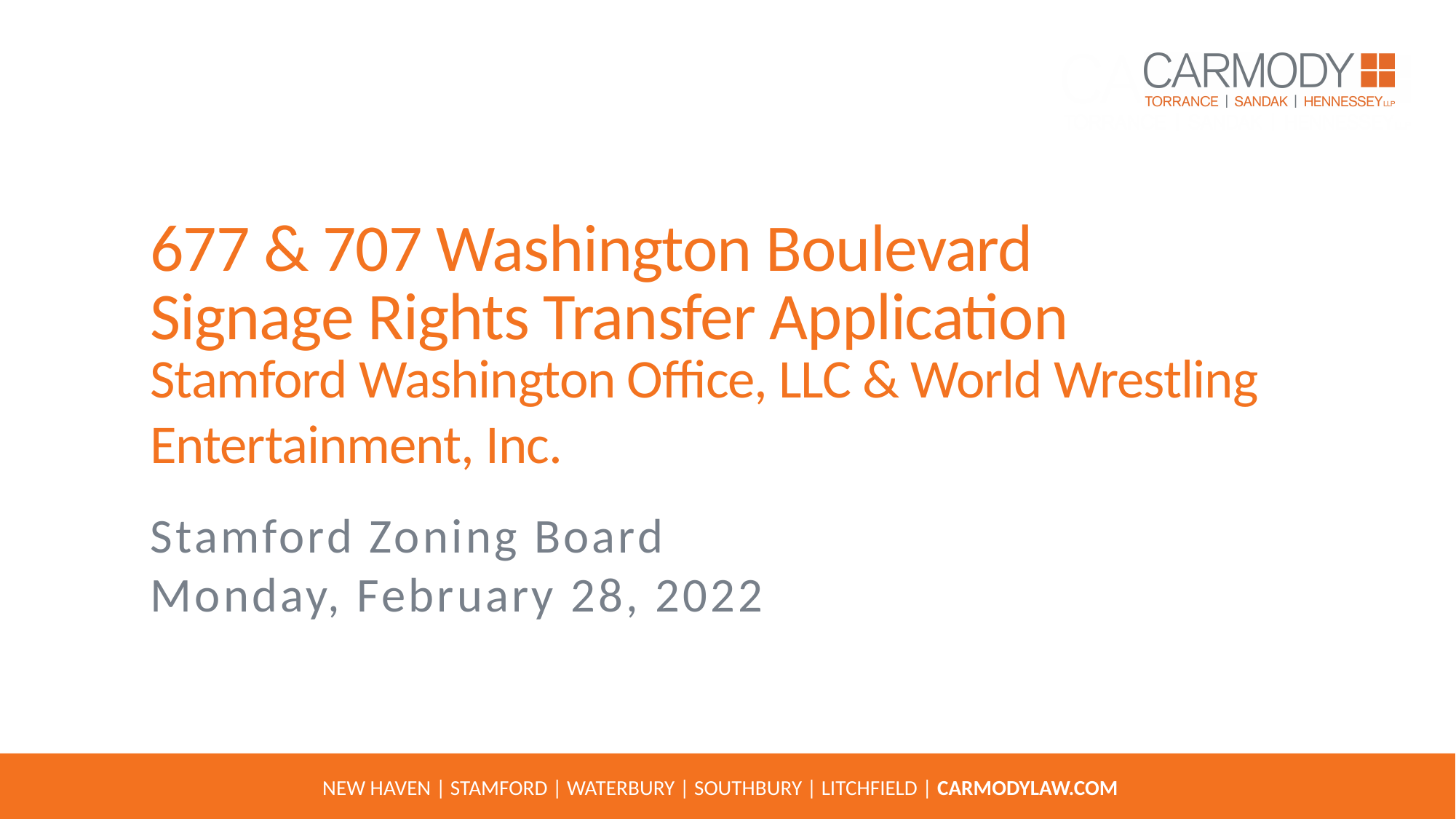

# 677 & 707 Washington Boulevard Signage Rights Transfer Application Stamford Washington Office, LLC & World Wrestling Entertainment, Inc.
Stamford Zoning Board
Monday, February 28, 2022